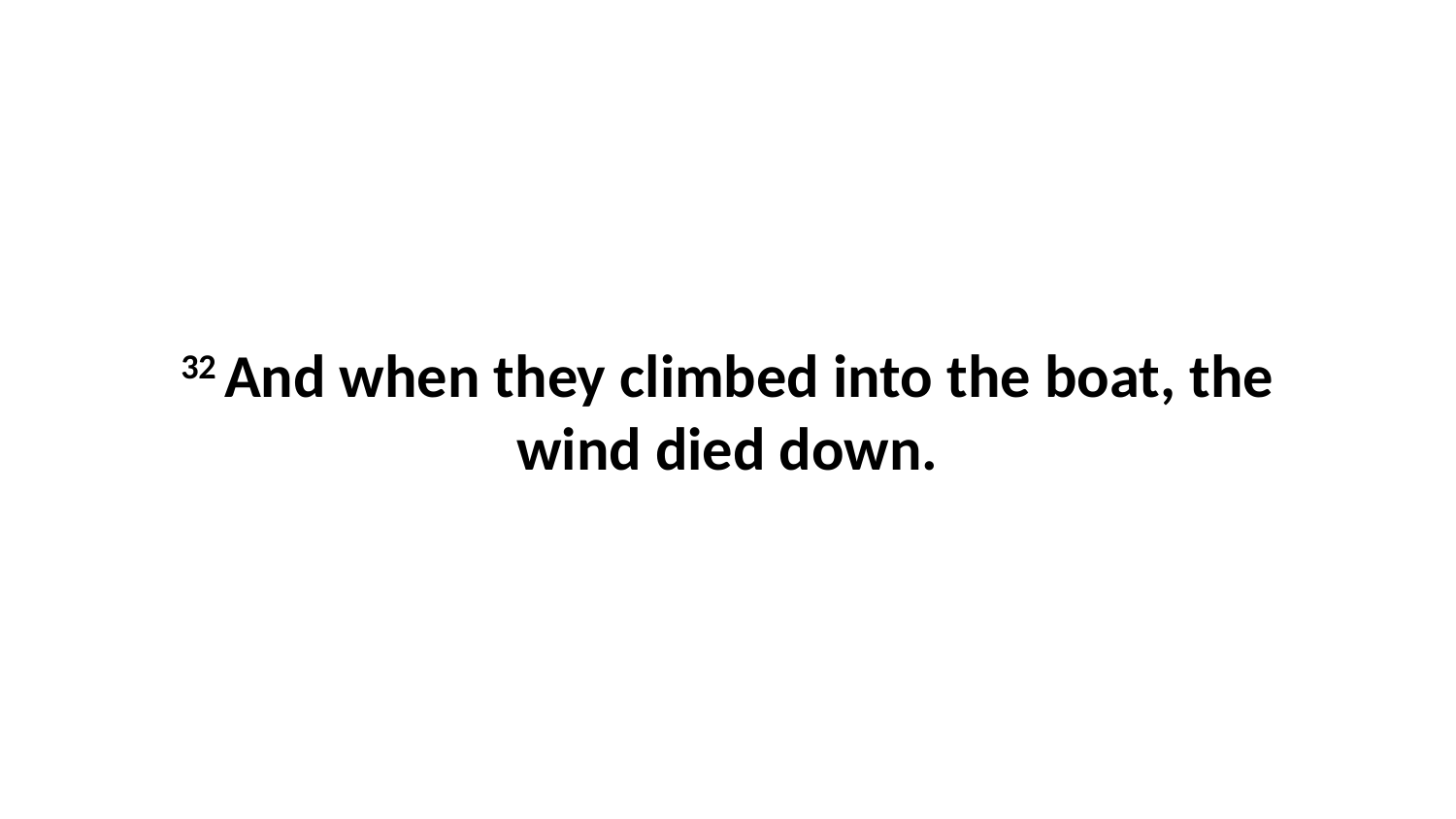

32 And when they climbed into the boat, the wind died down.